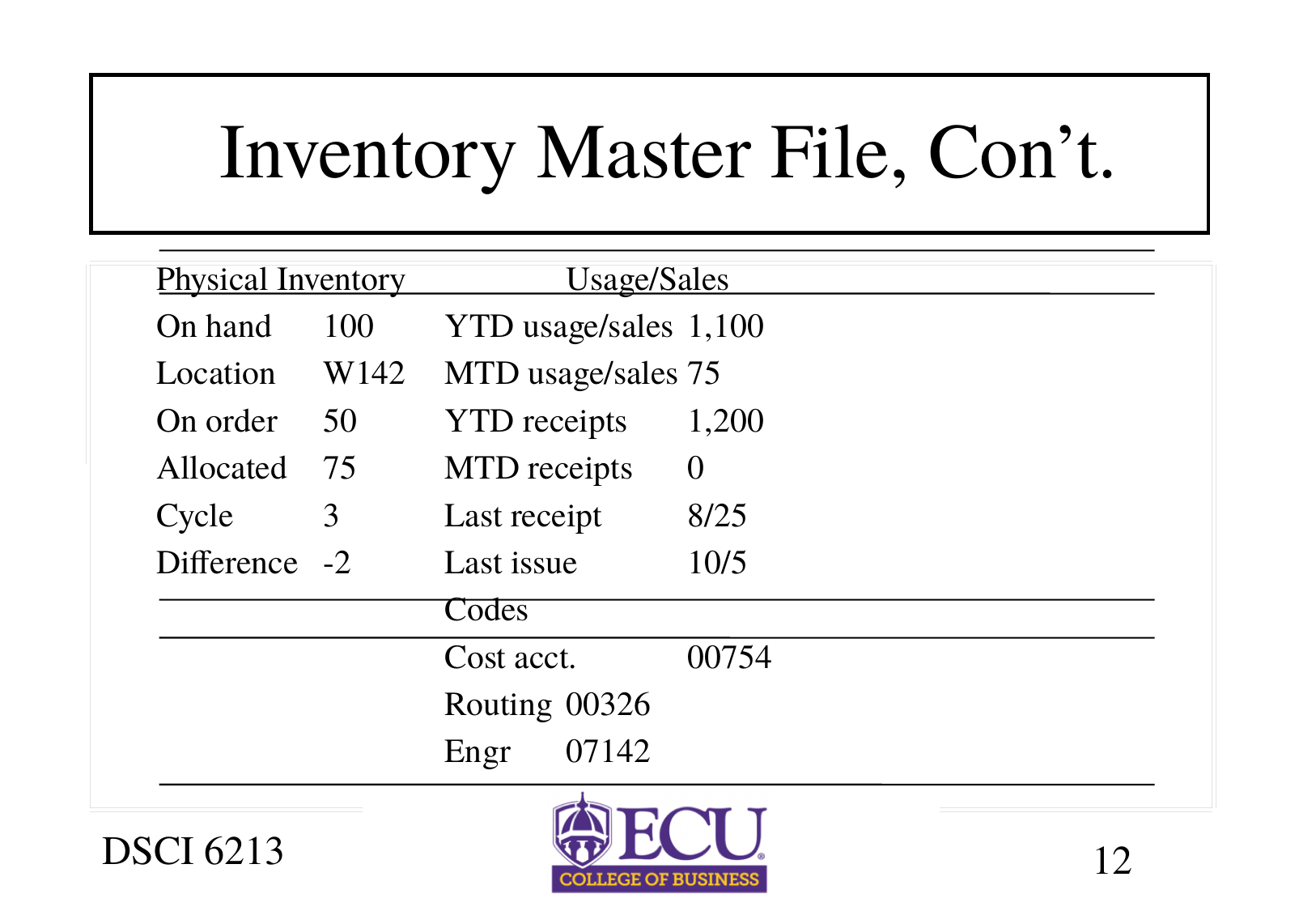

# Inventory Master File, Con’t.
Physical Inventory		Usage/Sales
On hand	100	YTD usage/sales	1,100
Location	W142	MTD usage/sales	75
On order	50	YTD receipts	1,200
Allocated	75	MTD receipts	0
Cycle	3	Last receipt	8/25
Difference	-2	Last issue	10/5
			Codes
			Cost acct.	00754
			Routing	00326
			Engr	07142